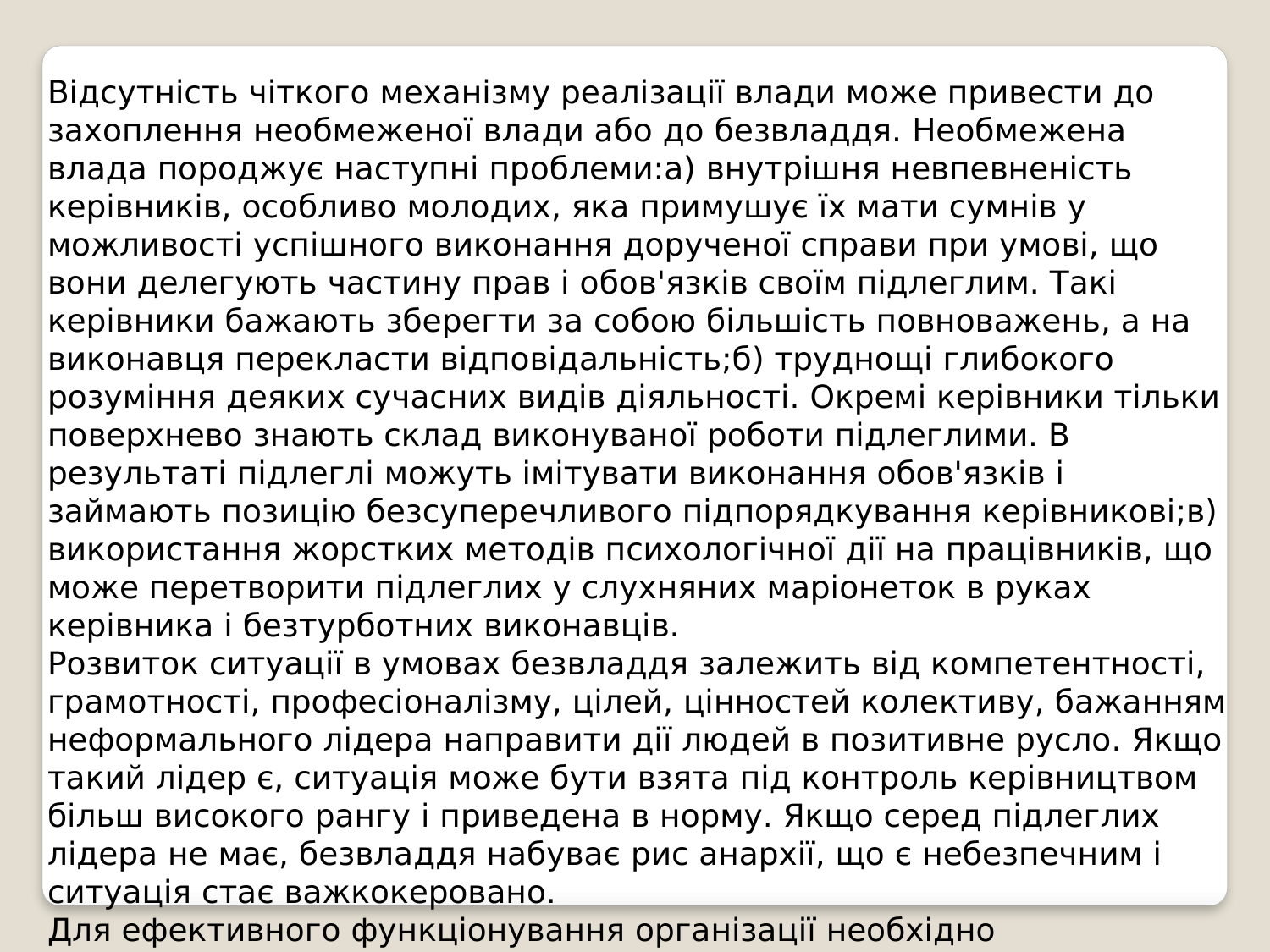

Відсутність чіткого механізму реалізації влади може привести до захоплення необмеженої влади або до безвладдя. Необмежена влада породжує наступні проблеми:а) внутрішня невпевненість керівників, особливо молодих, яка примушує їх мати сумнів у можливості успішного виконання дорученої справи при умові, що вони делегують частину прав і обов'язків своїм підлеглим. Такі керівники бажають зберегти за собою більшість повноважень, а на виконавця перекласти відповідальність;б) труднощі глибокого розуміння деяких сучасних видів діяльності. Окремі керівники тільки поверхнево знають склад виконуваної роботи підлеглими. В результаті підлеглі можуть імітувати виконання обов'язків і займають позицію безсуперечливого підпорядкування керівникові;в) використання жорстких методів психологічної дії на працівників, що може перетворити підлеглих у слухняних маріонеток в руках керівника і безтурботних виконавців.
Розвиток ситуації в умовах безвладдя залежить від компетентності, грамотності, професіоналізму, цілей, цінностей колективу, бажанням неформального лідера направити дії людей в позитивне русло. Якщо такий лідер є, ситуація може бути взята під контроль керівництвом більш високого рангу і приведена в норму. Якщо серед підлеглих лідера не має, безвладдя набуває рис анархії, що є небезпечним і ситуація стає важкокеровано.
Для ефективного функціонування організації необхідно додержуватися оптимального співвідношення залежностей двох видів: підлеглих від керівника і керівника від підлеглих. Це називається балансом влади.